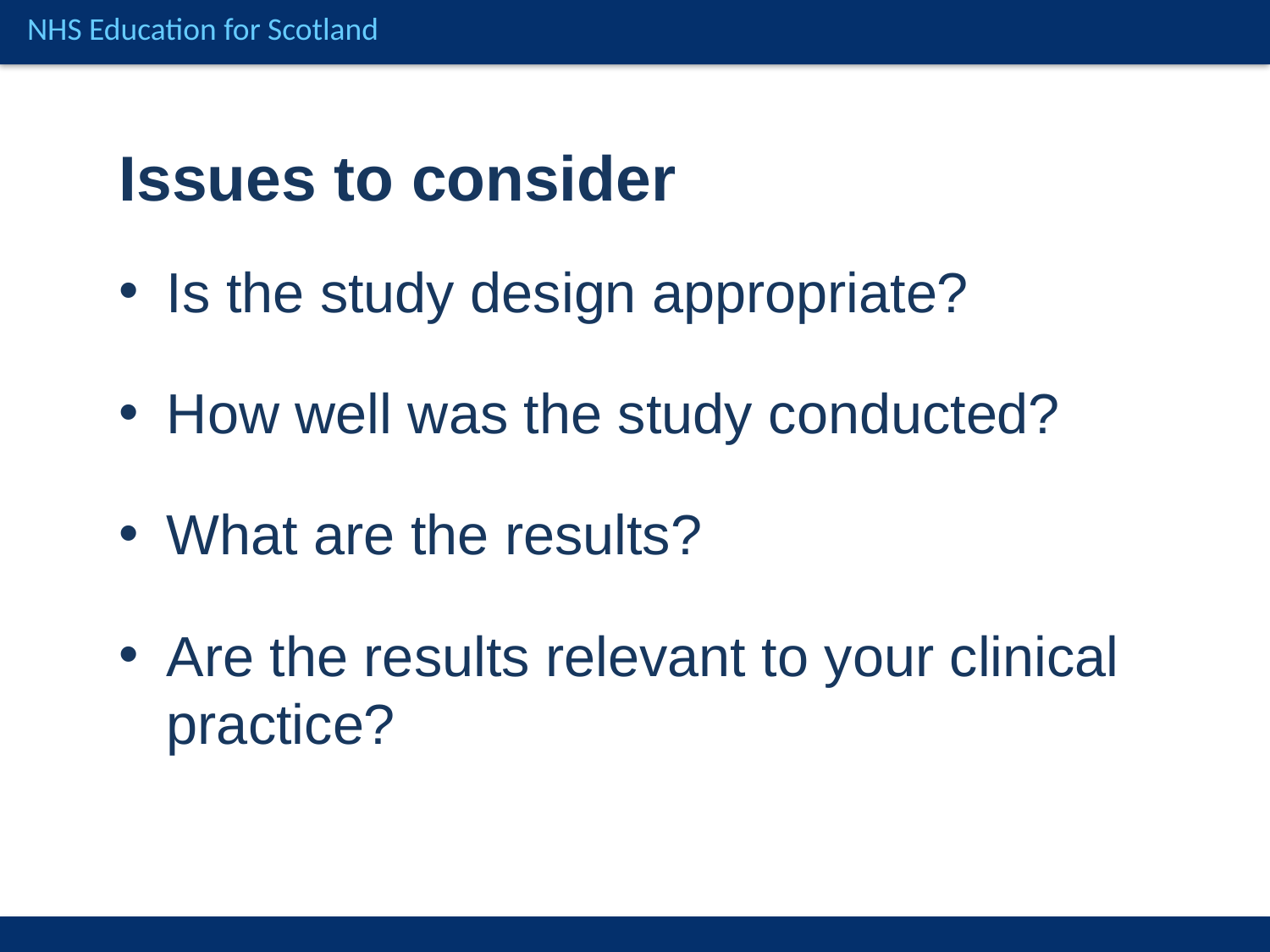

Issues to consider
Is the study design appropriate?
How well was the study conducted?
What are the results?
Are the results relevant to your clinical practice?